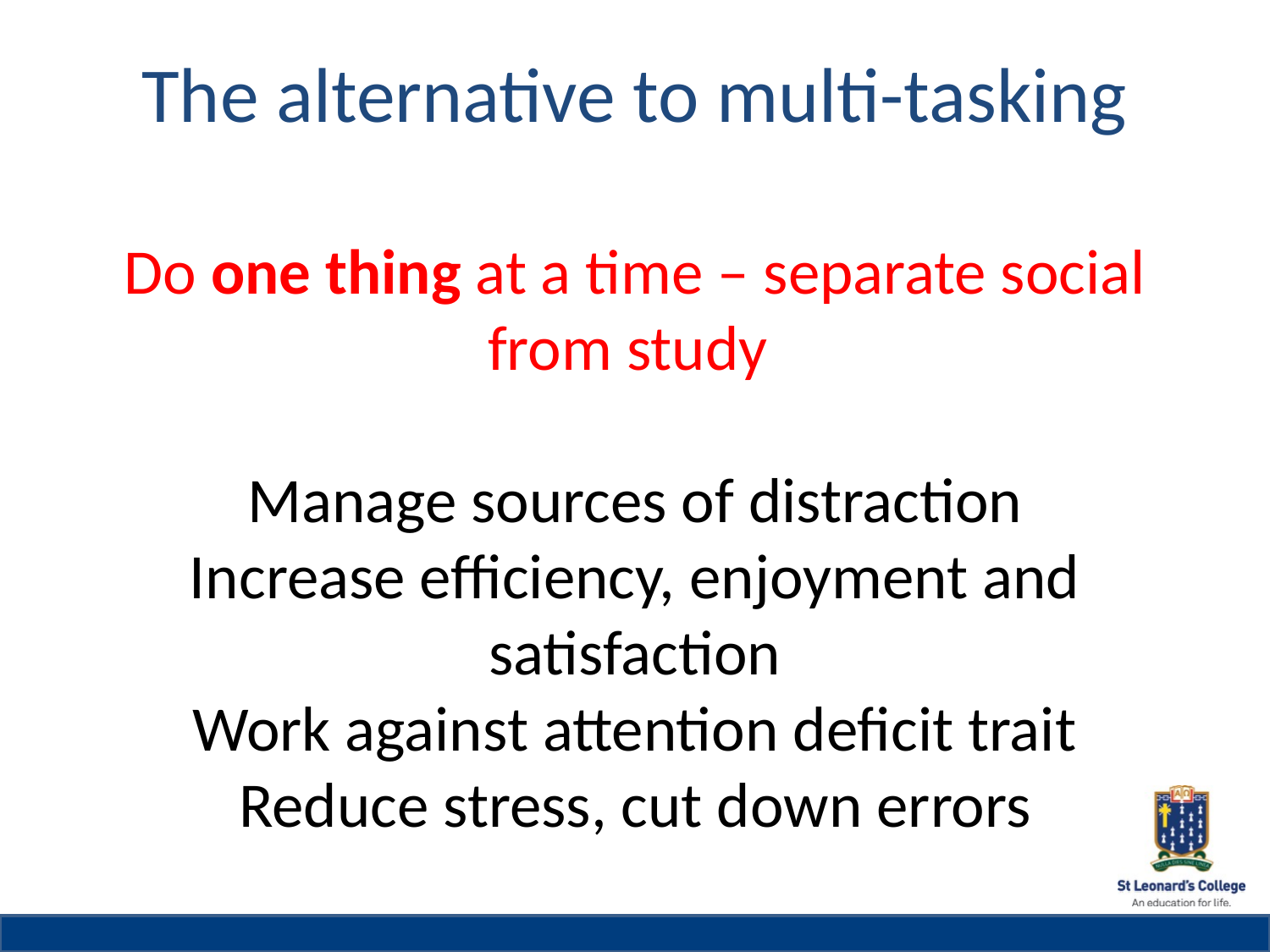

# The alternative to multi-tasking Do one thing at a time – separate social from study Manage sources of distraction Increase efficiency, enjoyment and satisfaction Work against attention deficit trait Reduce stress, cut down errors